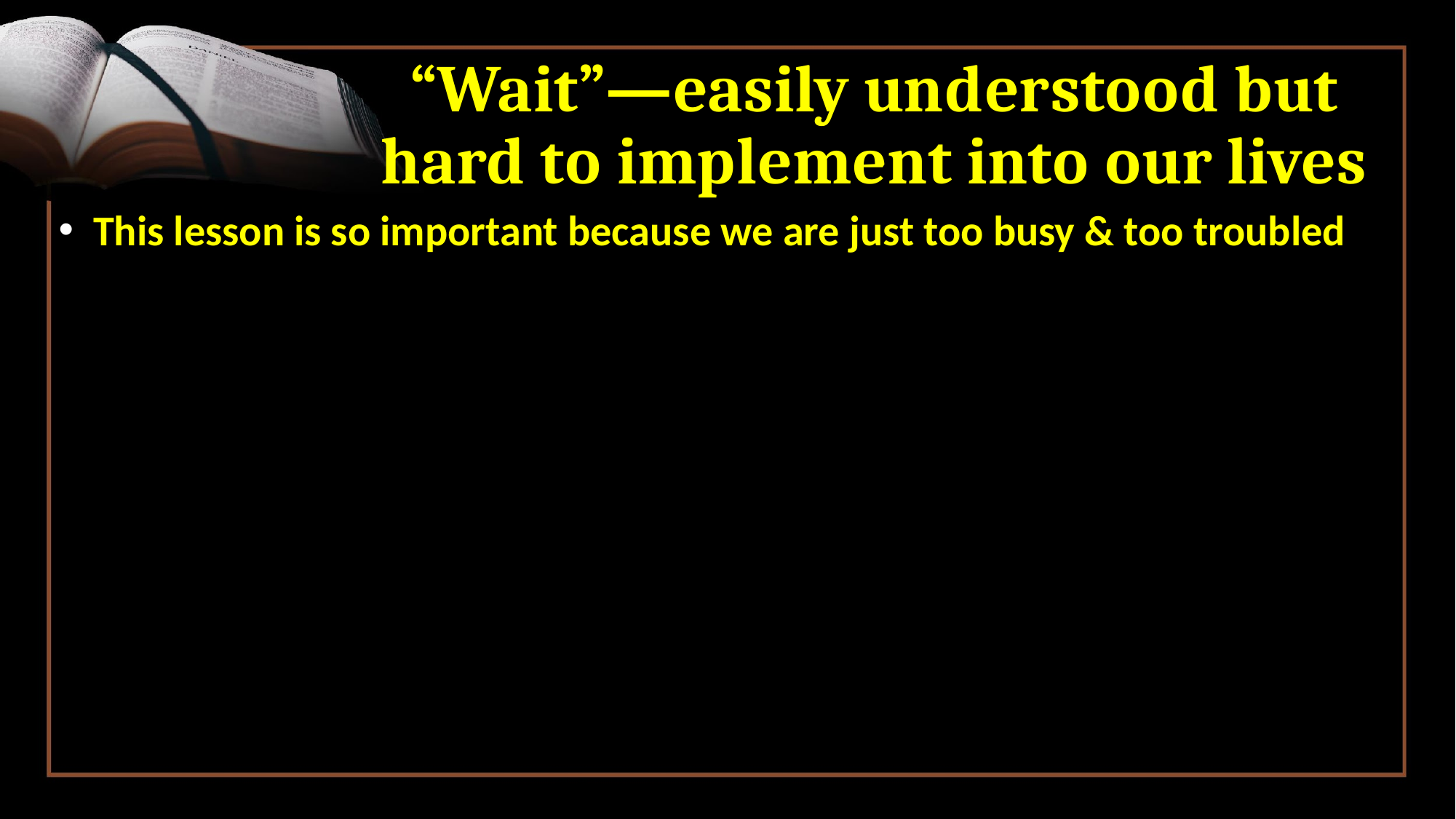

# “Wait”—easily understood but hard to implement into our lives
This lesson is so important because we are just too busy & too troubled